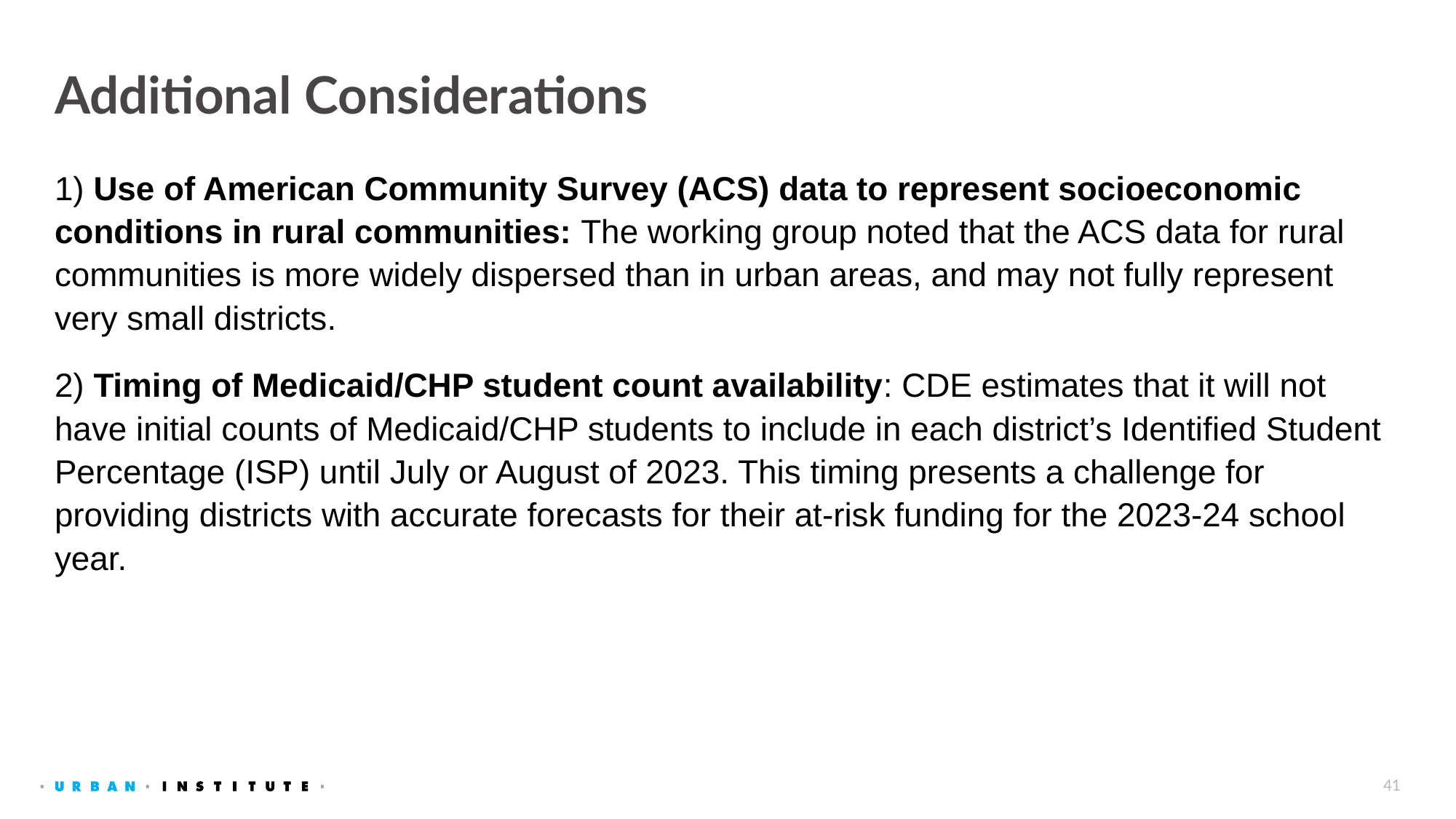

# Additional Considerations
1) Use of American Community Survey (ACS) data to represent socioeconomic conditions in rural communities: The working group noted that the ACS data for rural communities is more widely dispersed than in urban areas, and may not fully represent very small districts.
2) Timing of Medicaid/CHP student count availability: CDE estimates that it will not have initial counts of Medicaid/CHP students to include in each district’s Identified Student Percentage (ISP) until July or August of 2023. This timing presents a challenge for providing districts with accurate forecasts for their at-risk funding for the 2023-24 school year.
41